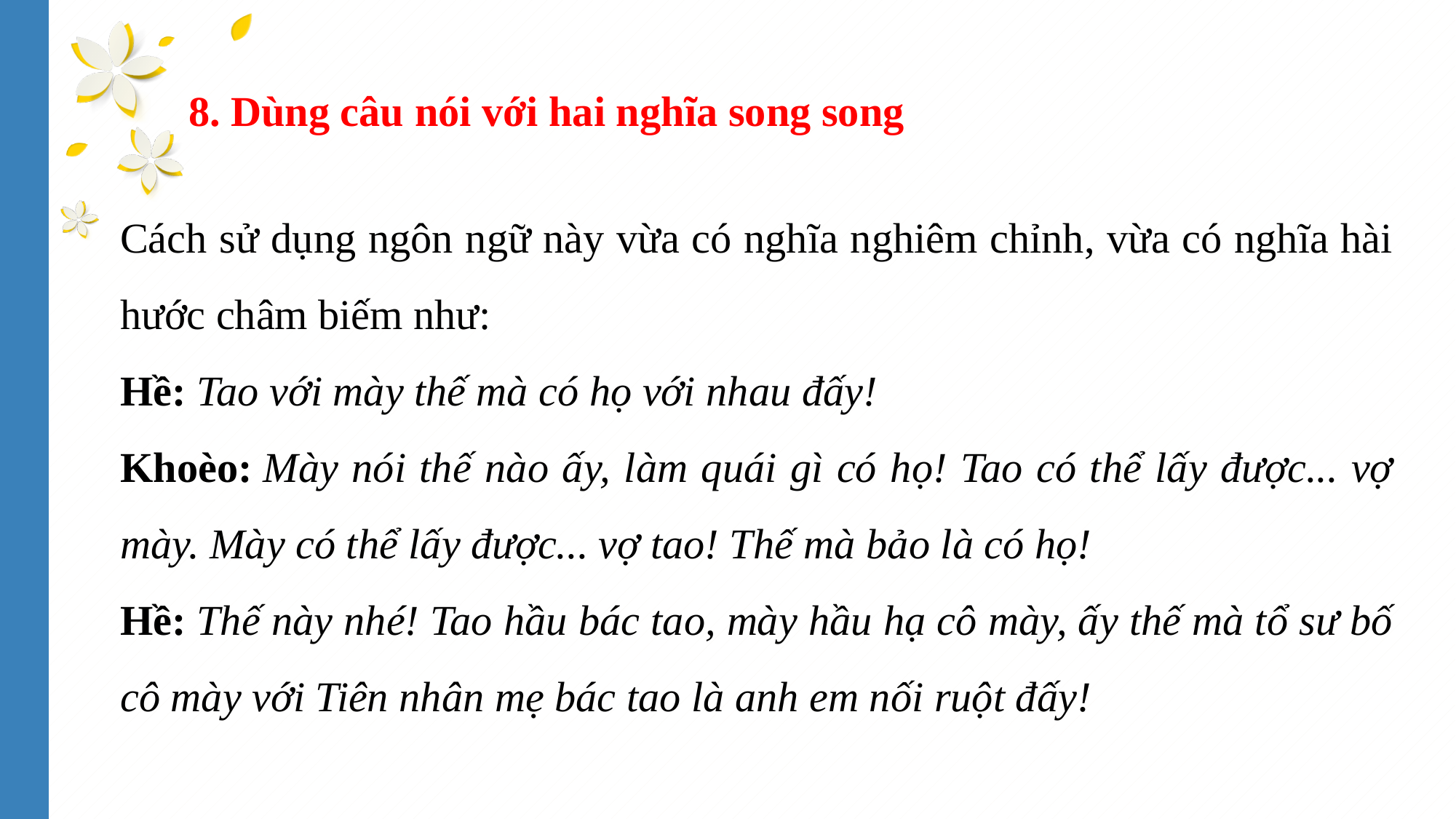

8. Dùng câu nói với hai nghĩa song song
Cách sử dụng ngôn ngữ này vừa có nghĩa nghiêm chỉnh, vừa có nghĩa hài hước châm biếm như:
Hề: Tao với mày thế mà có họ với nhau đấy!
Khoèo: Mày nói thế nào ấy, làm quái gì có họ! Tao có thể lấy được... vợ mày. Mày có thể lấy được... vợ tao! Thế mà bảo là có họ!
Hề: Thế này nhé! Tao hầu bác tao, mày hầu hạ cô mày, ấy thế mà tổ sư bố cô mày với Tiên nhân mẹ bác tao là anh em nối ruột đấy!